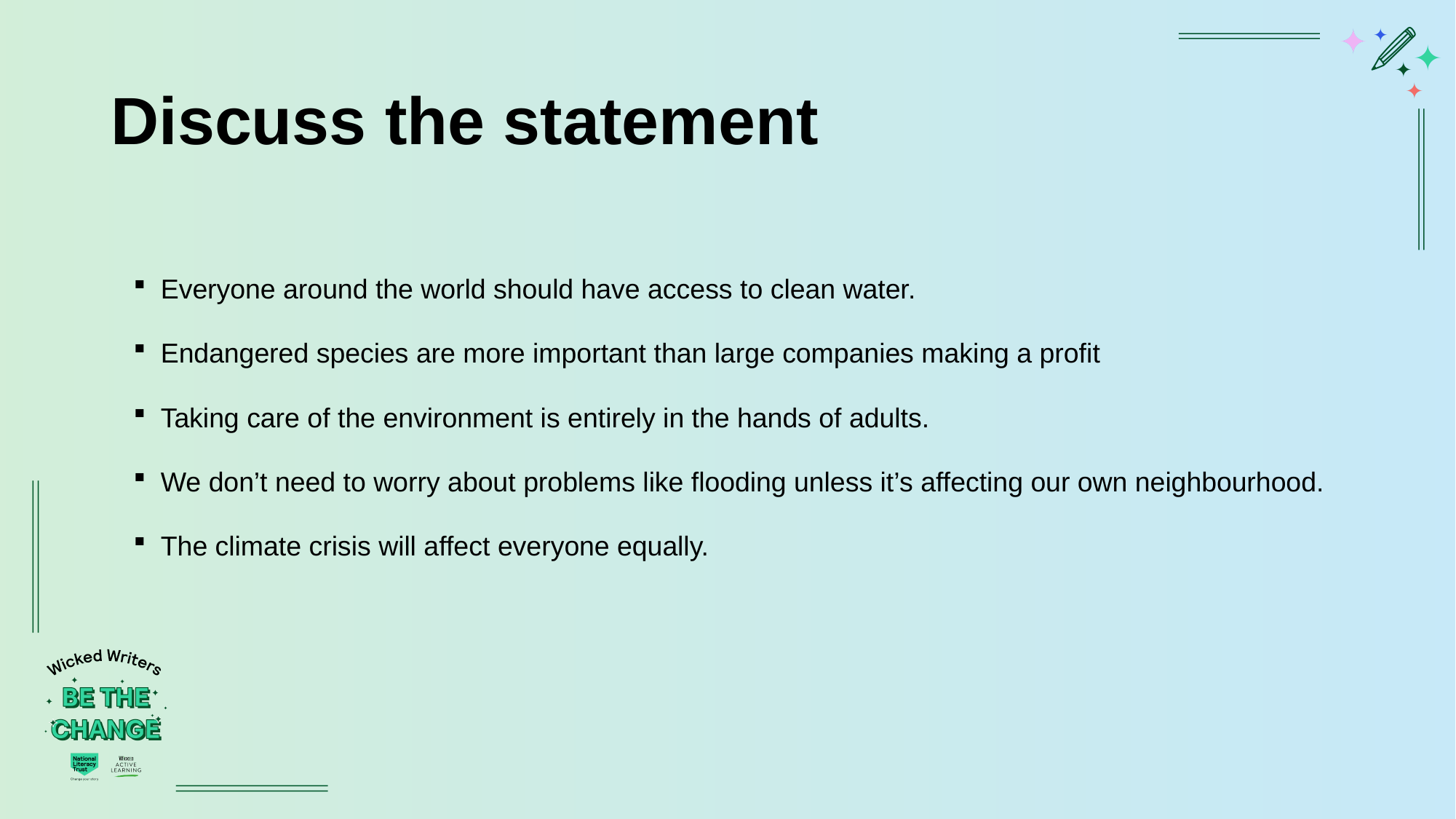

# Discuss the statement

Everyone around the world should have access to clean water.
Endangered species are more important than large companies making a profit
Taking care of the environment is entirely in the hands of adults.
We don’t need to worry about problems like flooding unless it’s affecting our own neighbourhood.
The climate crisis will affect everyone equally.